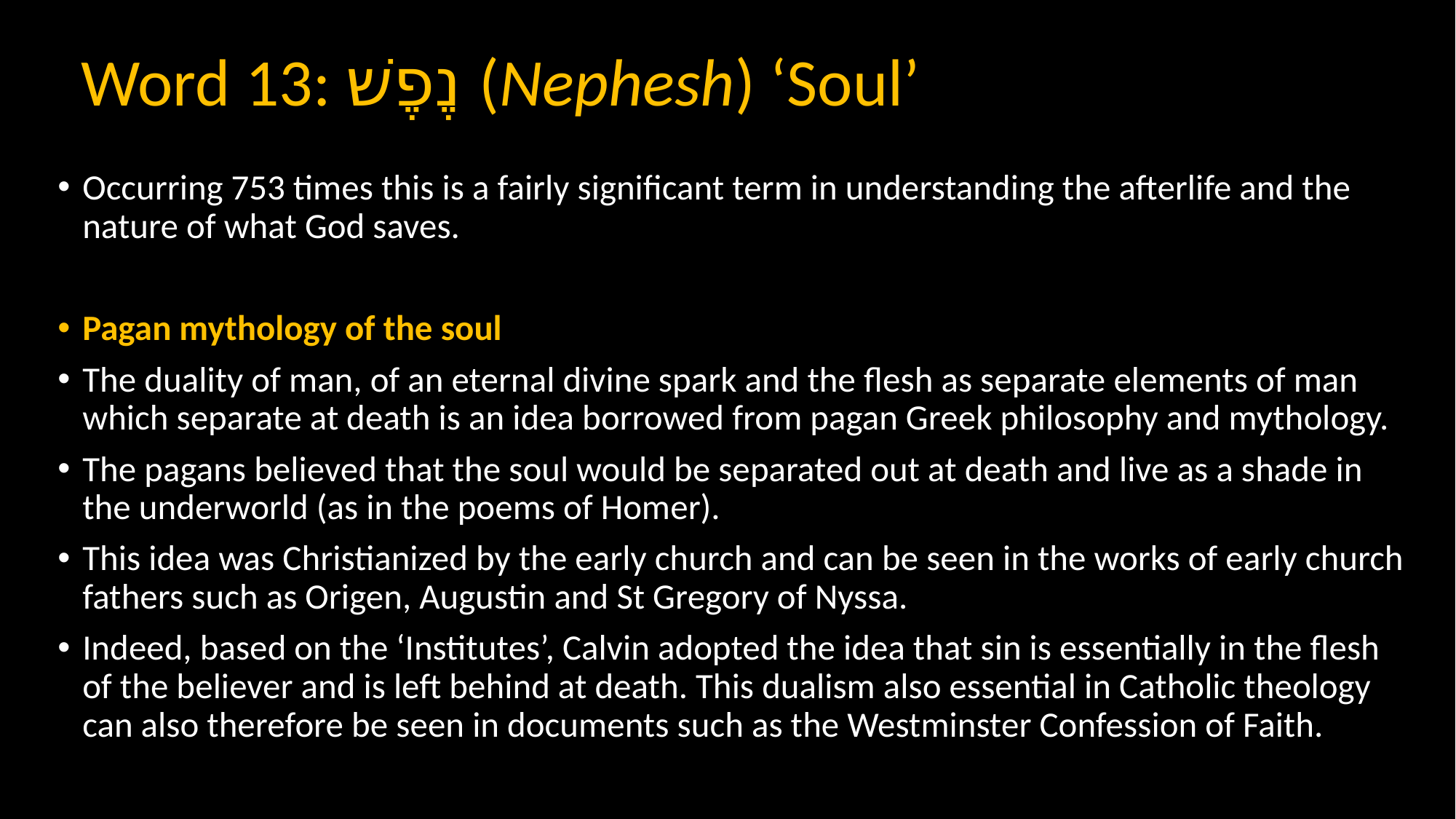

# Word 13: נֶפֶשׁ (Nephesh) ‘Soul’
Occurring 753 times this is a fairly significant term in understanding the afterlife and the nature of what God saves.

Pagan mythology of the soul
The duality of man, of an eternal divine spark and the flesh as separate elements of man which separate at death is an idea borrowed from pagan Greek philosophy and mythology.
The pagans believed that the soul would be separated out at death and live as a shade in the underworld (as in the poems of Homer).
This idea was Christianized by the early church and can be seen in the works of early church fathers such as Origen, Augustin and St Gregory of Nyssa.
Indeed, based on the ‘Institutes’, Calvin adopted the idea that sin is essentially in the flesh of the believer and is left behind at death. This dualism also essential in Catholic theology can also therefore be seen in documents such as the Westminster Confession of Faith.